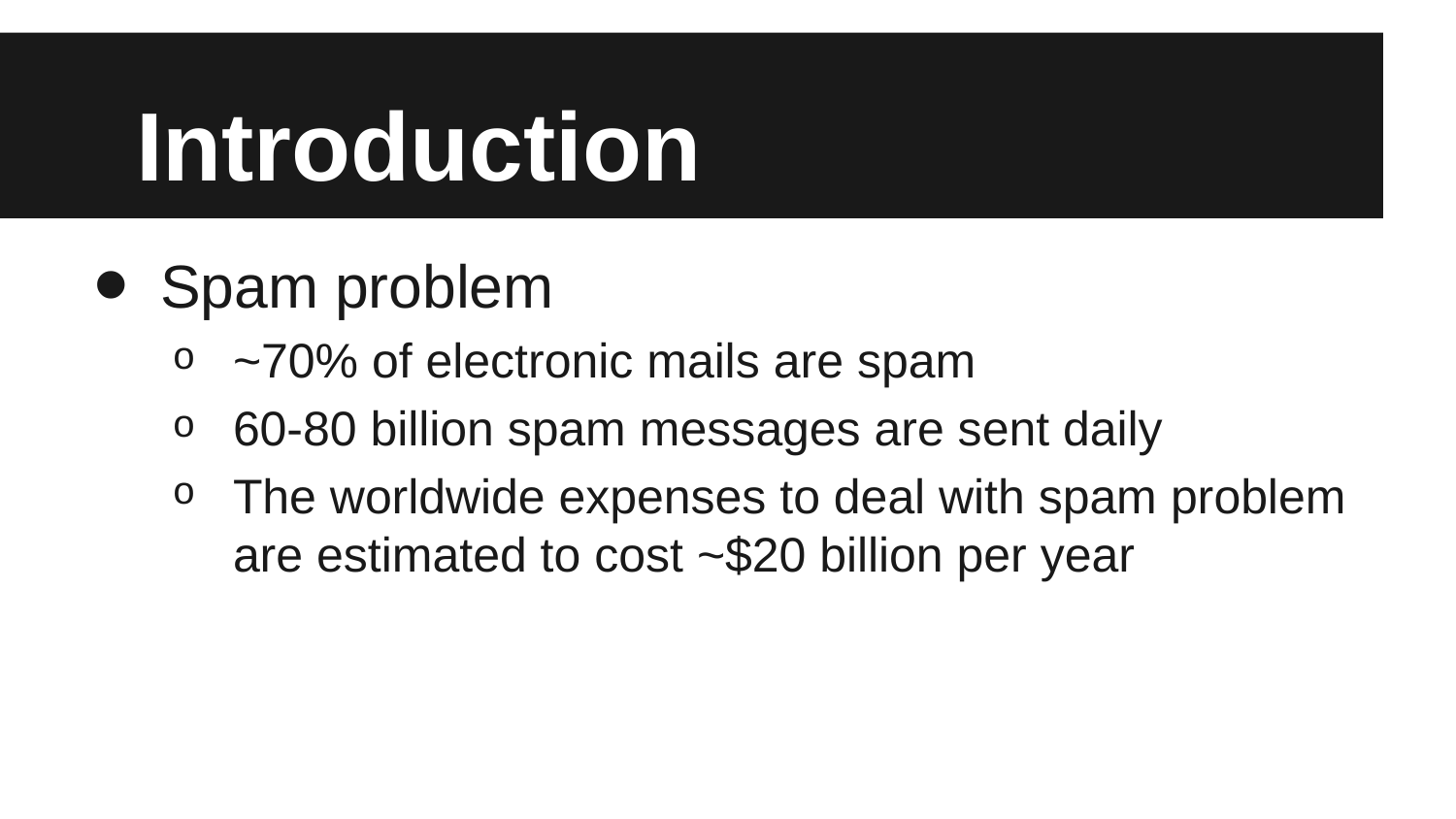

# Introduction
Spam problem
~70% of electronic mails are spam
60-80 billion spam messages are sent daily
The worldwide expenses to deal with spam problem are estimated to cost ~$20 billion per year